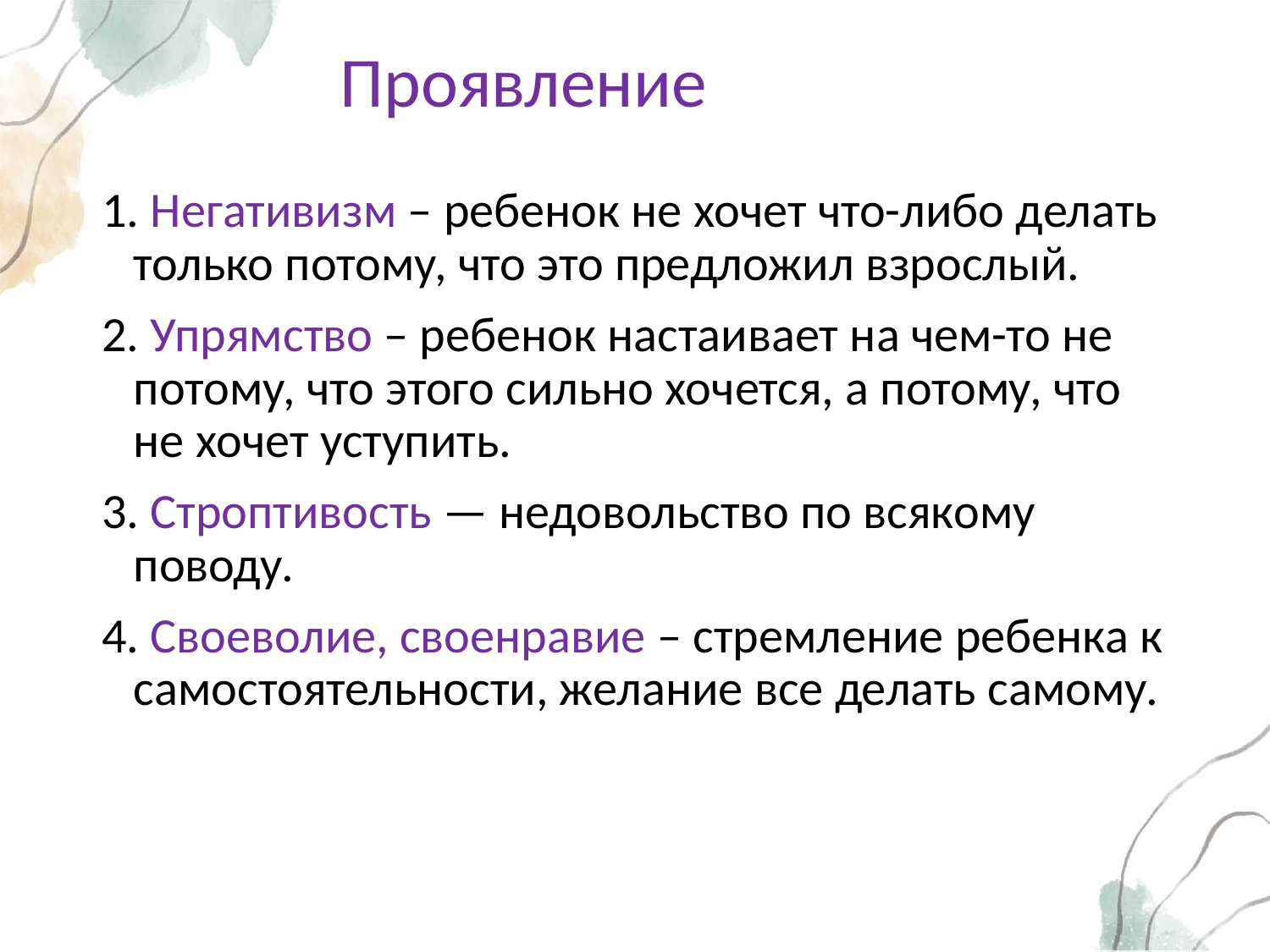

# Проявление
1. Негативизм – ребенок не хочет что-либо делать только потому, что это предложил взрослый.
2. Упрямство – ребенок настаивает на чем-то не потому, что этого сильно хочется, а потому, что не хочет уступить.
3. Строптивость — недовольство по всякому поводу.
4. Своеволие, своенравие – стремление ребенка к самостоятельности, желание все делать самому.